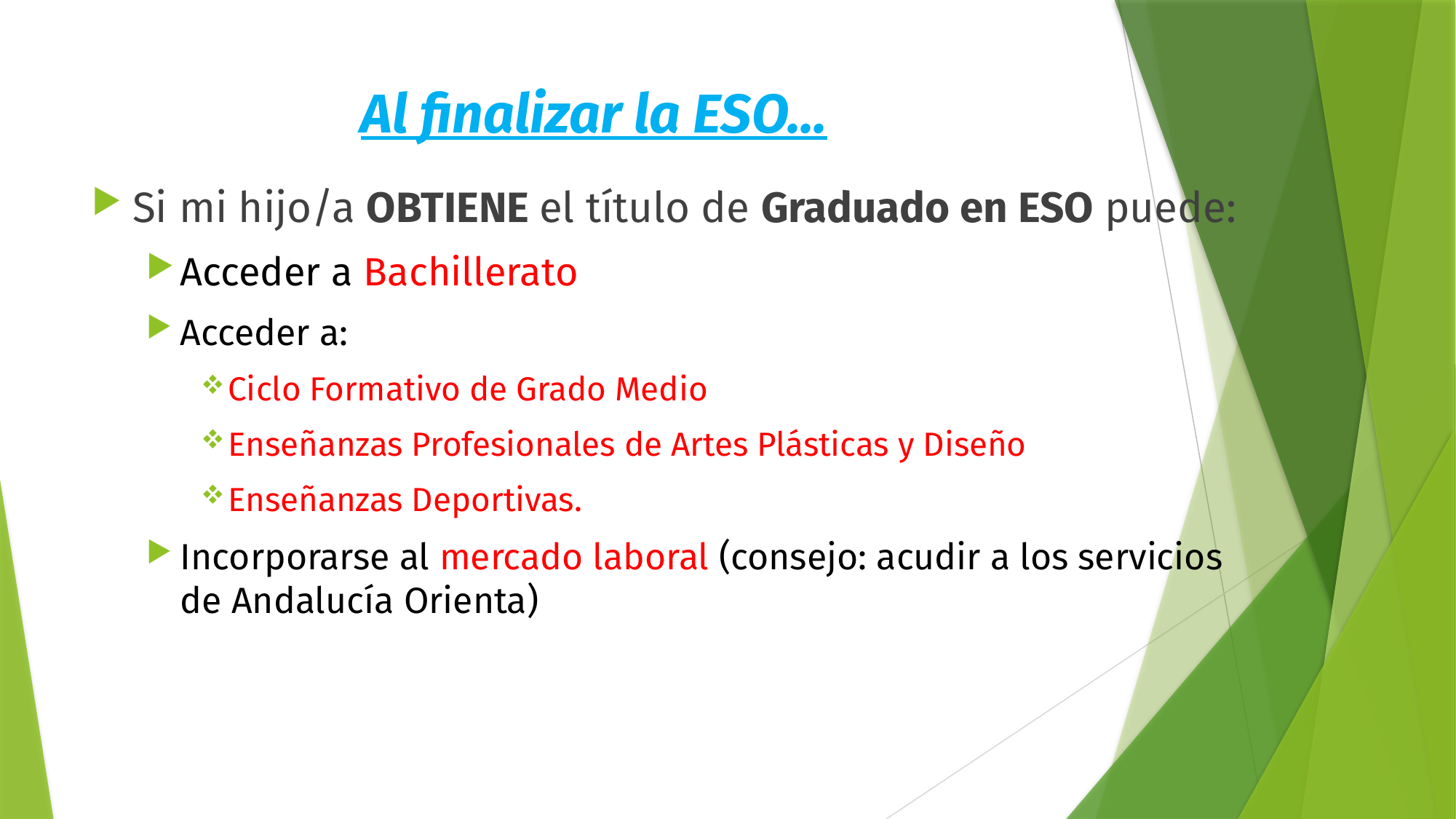

# Al finalizar la ESO...
Si mi hijo/a OBTIENE el título de Graduado en ESO puede:
Acceder a Bachillerato
Acceder a:
Ciclo Formativo de Grado Medio
Enseñanzas Profesionales de Artes Plásticas y Diseño
Enseñanzas Deportivas.
Incorporarse al mercado laboral (consejo: acudir a los servicios de Andalucía Orienta)